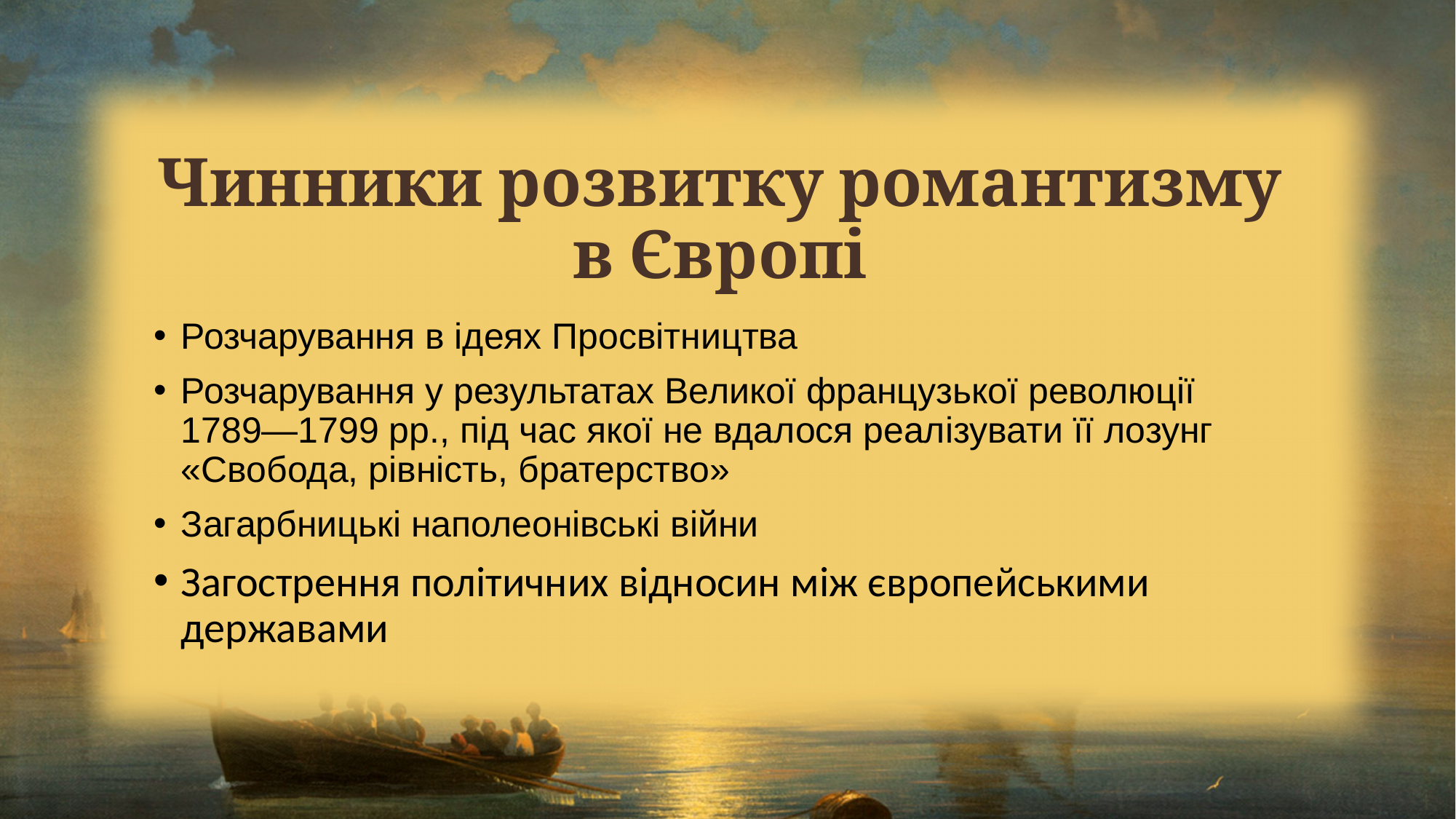

# Чинники розвитку романтизму в Європі
Розчарування в ідеях Просвітництва
Розчарування у результатах Великої французької революції
1789—1799 рр., під час якої не вдалося реалізувати її лозунг «Свобода, рівність, братерство»
Загарбницькі наполеонівські війни
Загострення політичних відносин між європейськими державами